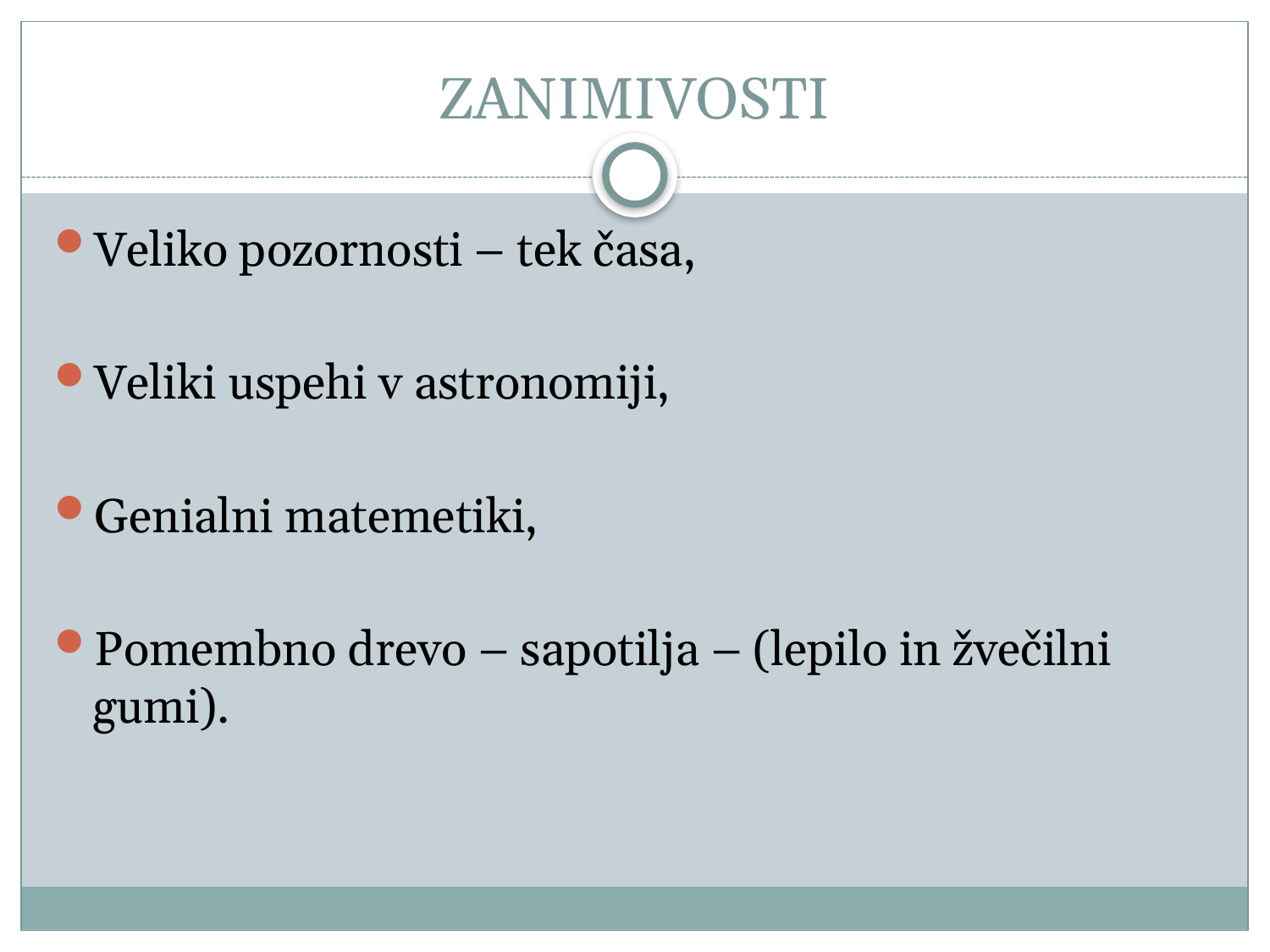

# ZANIMIVOSTI
Veliko pozornosti – tek časa,

Veliki uspehi v astronomiji,

Genialni matemetiki,

Pomembno drevo – sapotilja – (lepilo in žvečilni gumi).